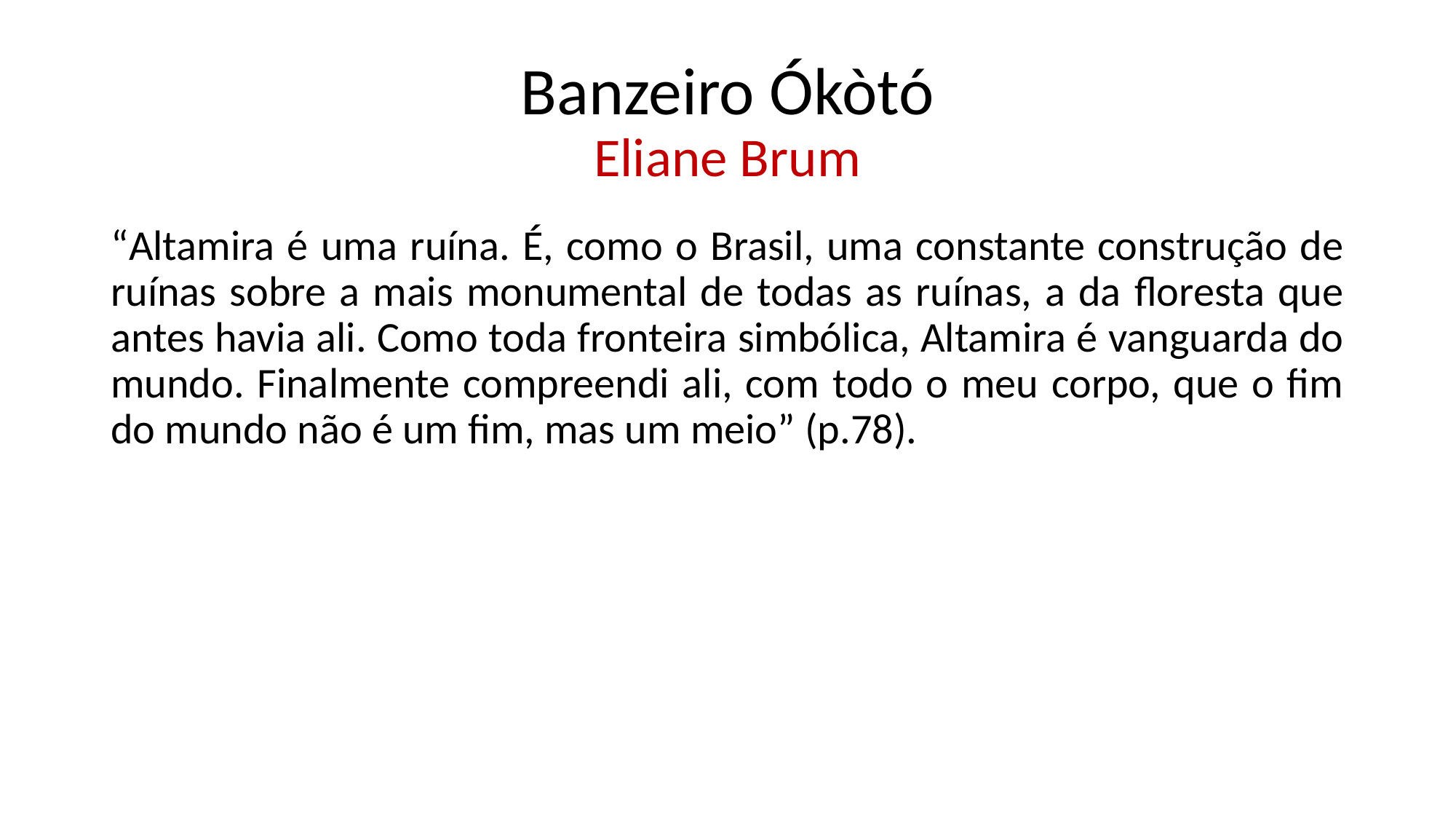

# Banzeiro Ókòtó Eliane Brum
“Altamira é uma ruína. É, como o Brasil, uma constante construção de ruínas sobre a mais monumental de todas as ruínas, a da floresta que antes havia ali. Como toda fronteira simbólica, Altamira é vanguarda do mundo. Finalmente compreendi ali, com todo o meu corpo, que o fim do mundo não é um fim, mas um meio” (p.78).